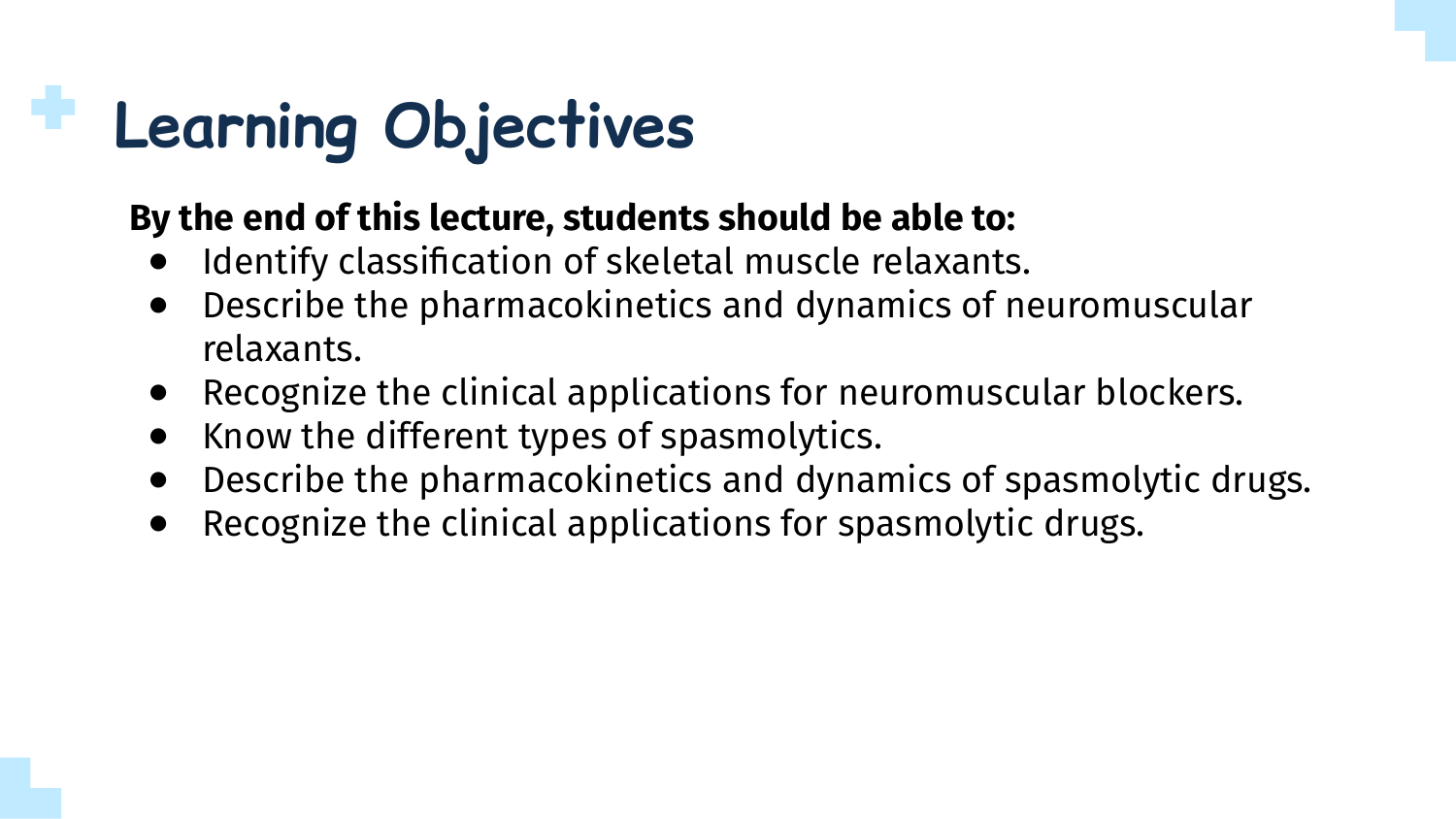

# Learning Objectives
By the end of this lecture, students should be able to:
Identify classification of skeletal muscle relaxants.
Describe the pharmacokinetics and dynamics of neuromuscular relaxants.
Recognize the clinical applications for neuromuscular blockers.
Know the different types of spasmolytics.
Describe the pharmacokinetics and dynamics of spasmolytic drugs.
Recognize the clinical applications for spasmolytic drugs.